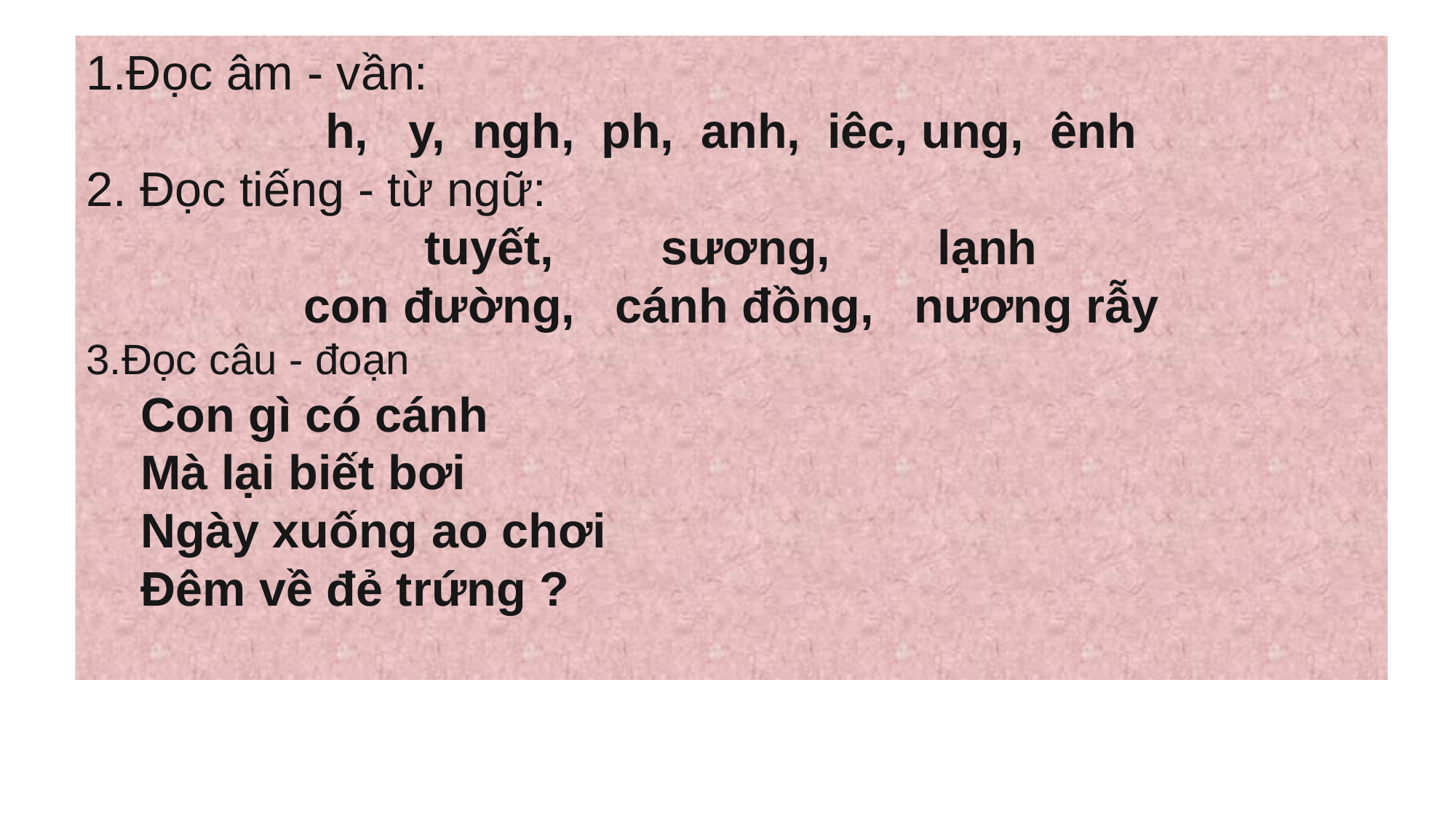

1.Đọc âm - vần:
h,   y,  ngh,  ph,  anh,  iêc, ung,  ênh
2. Đọc tiếng - từ ngữ:
tuyết,        sương,        lạnh
con đường,   cánh đồng,   nương rẫy
3.Đọc câu - đoạn
Con gì có cánh
Mà lại biết bơi
Ngày xuống ao chơi
Đêm về đẻ trứng ?